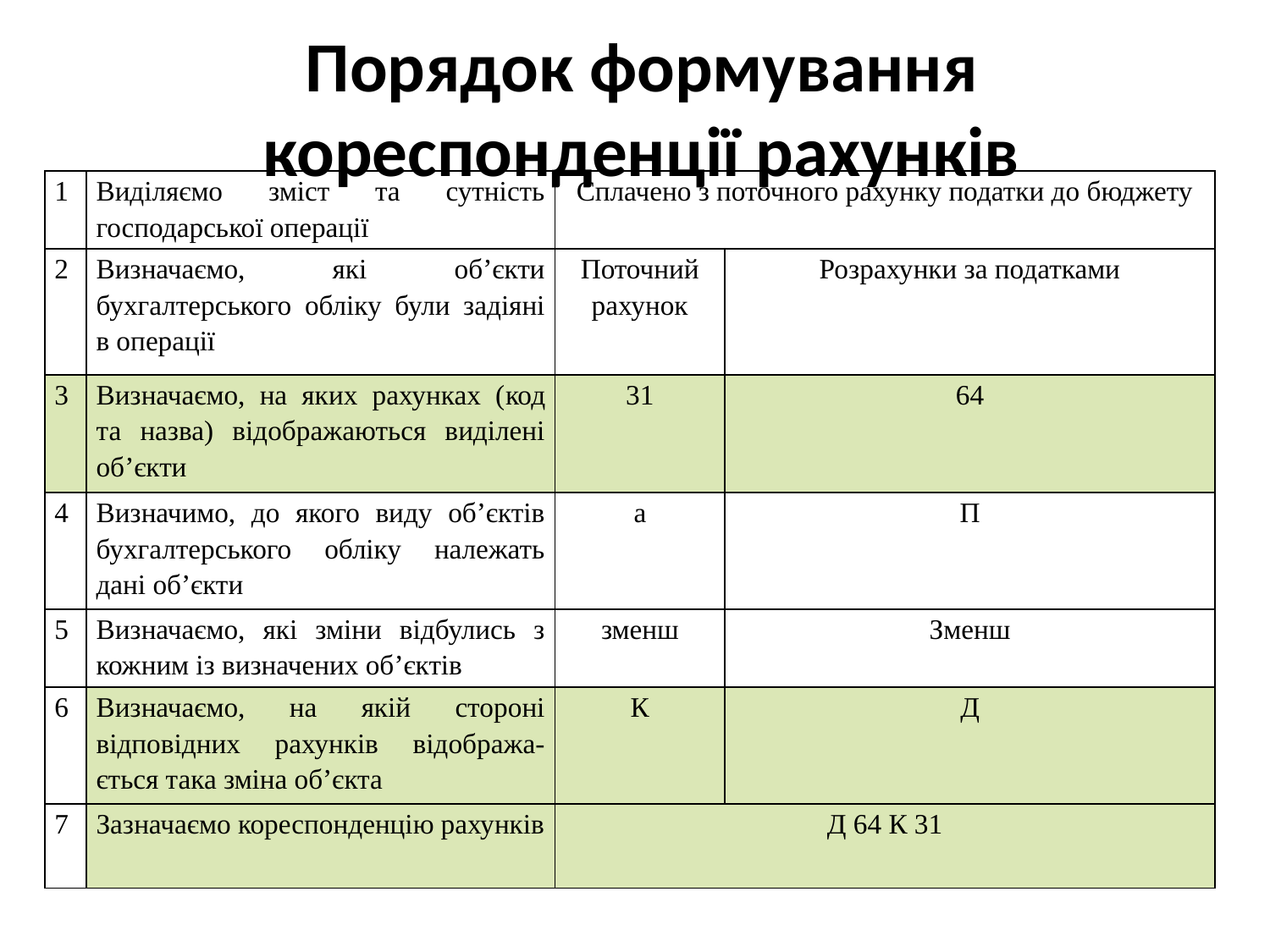

Порядок формування кореспонденції рахунків
| 1 | Виділяємо зміст та сутність господарської операції | Сплачено з поточного рахунку податки до бюджету |  |
| --- | --- | --- | --- |
| 2 | Визначаємо, які об’єкти бухгалтерського обліку були задіяні в операції | Поточний рахунок | Розрахунки за податками |
| 3 | Визначаємо, на яких рахунках (код та назва) відображаються виділені об’єкти | 31 | 64 |
| 4 | Визначимо, до якого виду об’єктів бухгалтерського обліку належать дані об’єкти | а | П |
| 5 | Визначаємо, які зміни відбулись з кожним із визначених об’єктів | зменш | Зменш |
| 6 | Визначаємо, на якій стороні відповідних рахунків відобража-ється така зміна об’єкта | К | Д |
| 7 | Зазначаємо кореспонденцію рахунків | Д 64 К 31 |  |